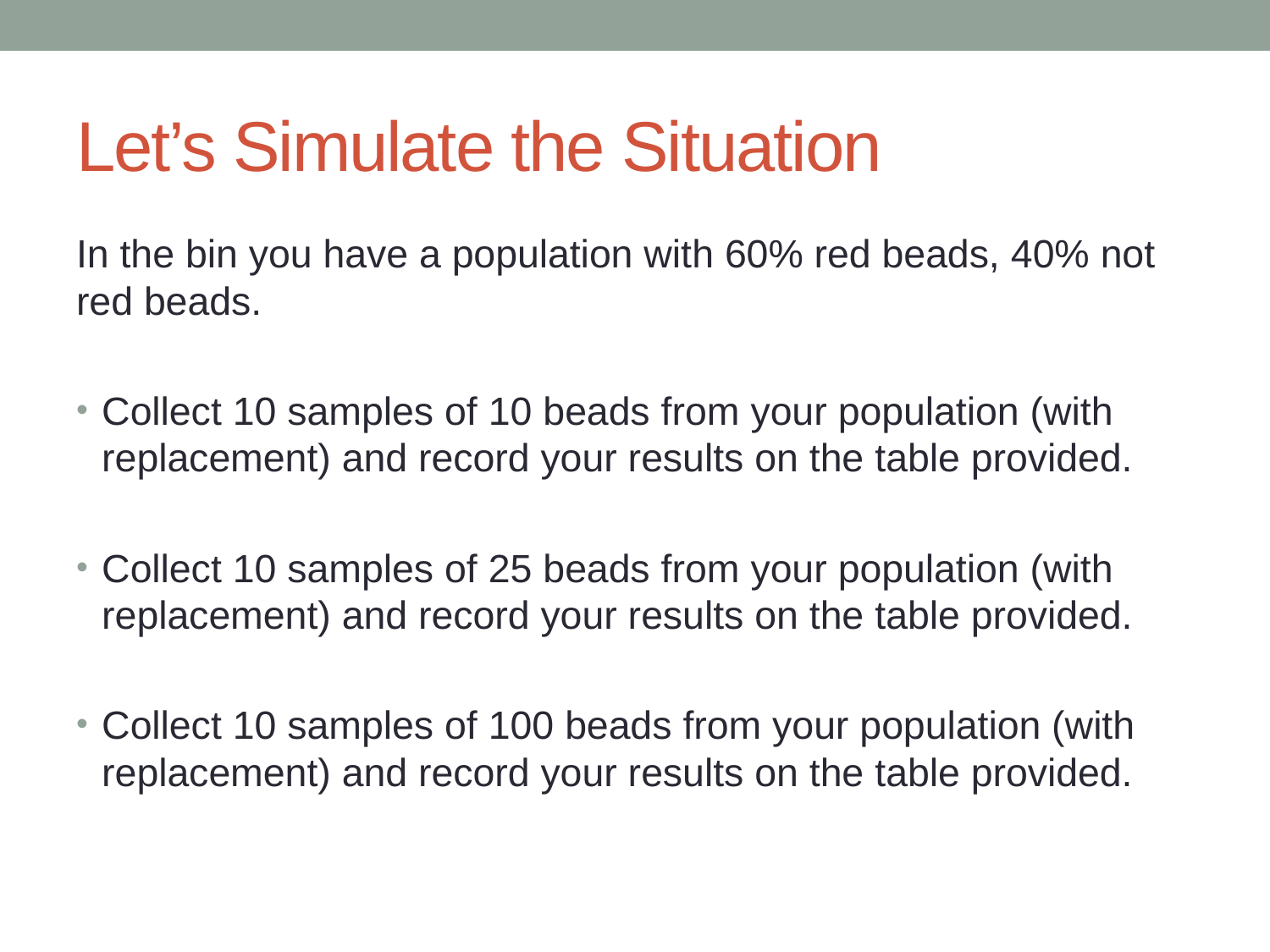

# Let’s Simulate the Situation
In the bin you have a population with 60% red beads, 40% not red beads.

Collect 10 samples of 10 beads from your population (with replacement) and record your results on the table provided.

Collect 10 samples of 25 beads from your population (with replacement) and record your results on the table provided.

Collect 10 samples of 100 beads from your population (with replacement) and record your results on the table provided.